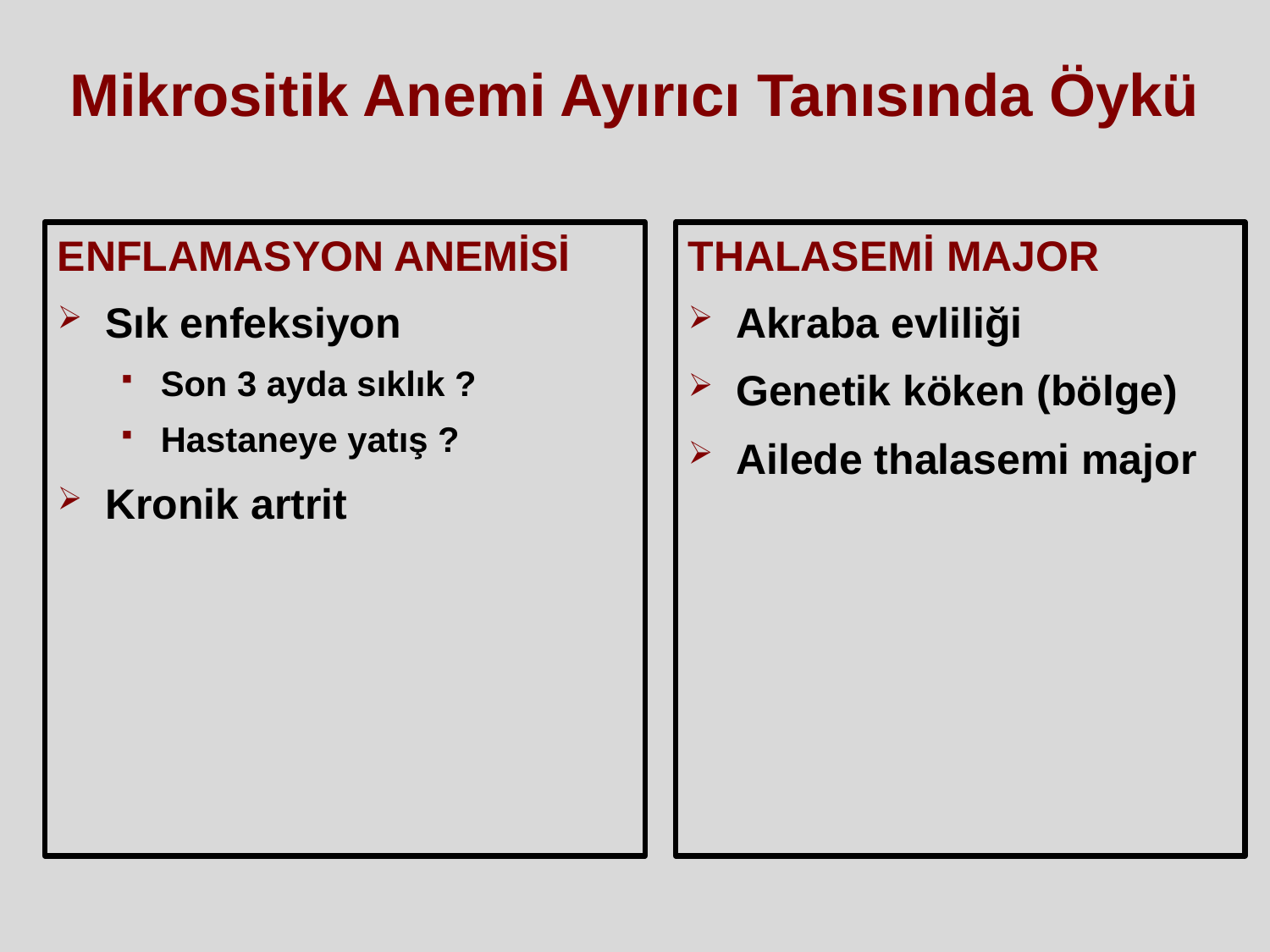

# Mikrositik Anemi Ayırıcı Tanısında Öykü
ENFLAMASYON ANEMİSİ
Sık enfeksiyon
Son 3 ayda sıklık ?
Hastaneye yatış ?
Kronik artrit
THALASEMİ MAJOR
Akraba evliliği
Genetik köken (bölge)
Ailede thalasemi major